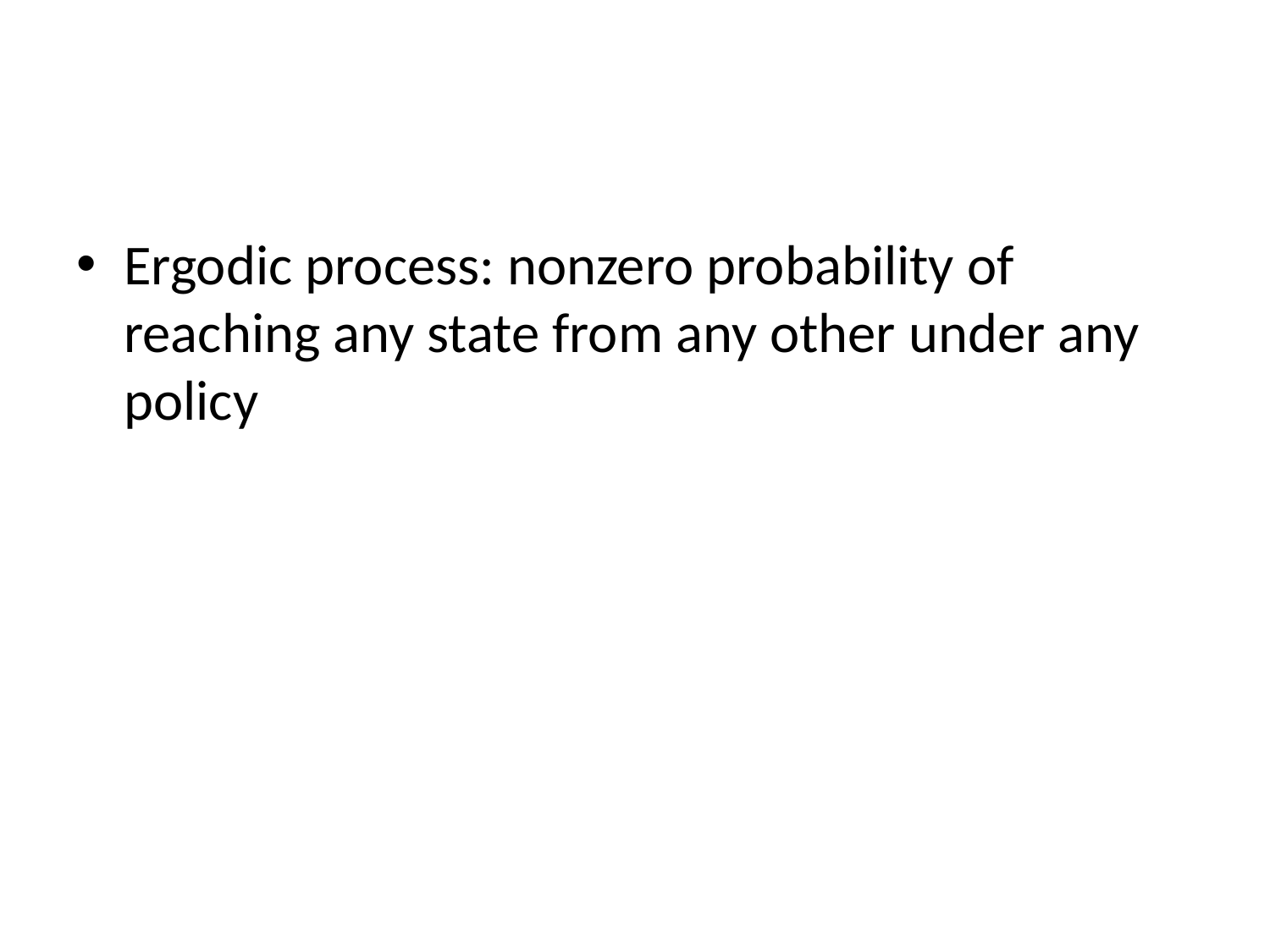

#
Ergodic process: nonzero probability of reaching any state from any other under any policy